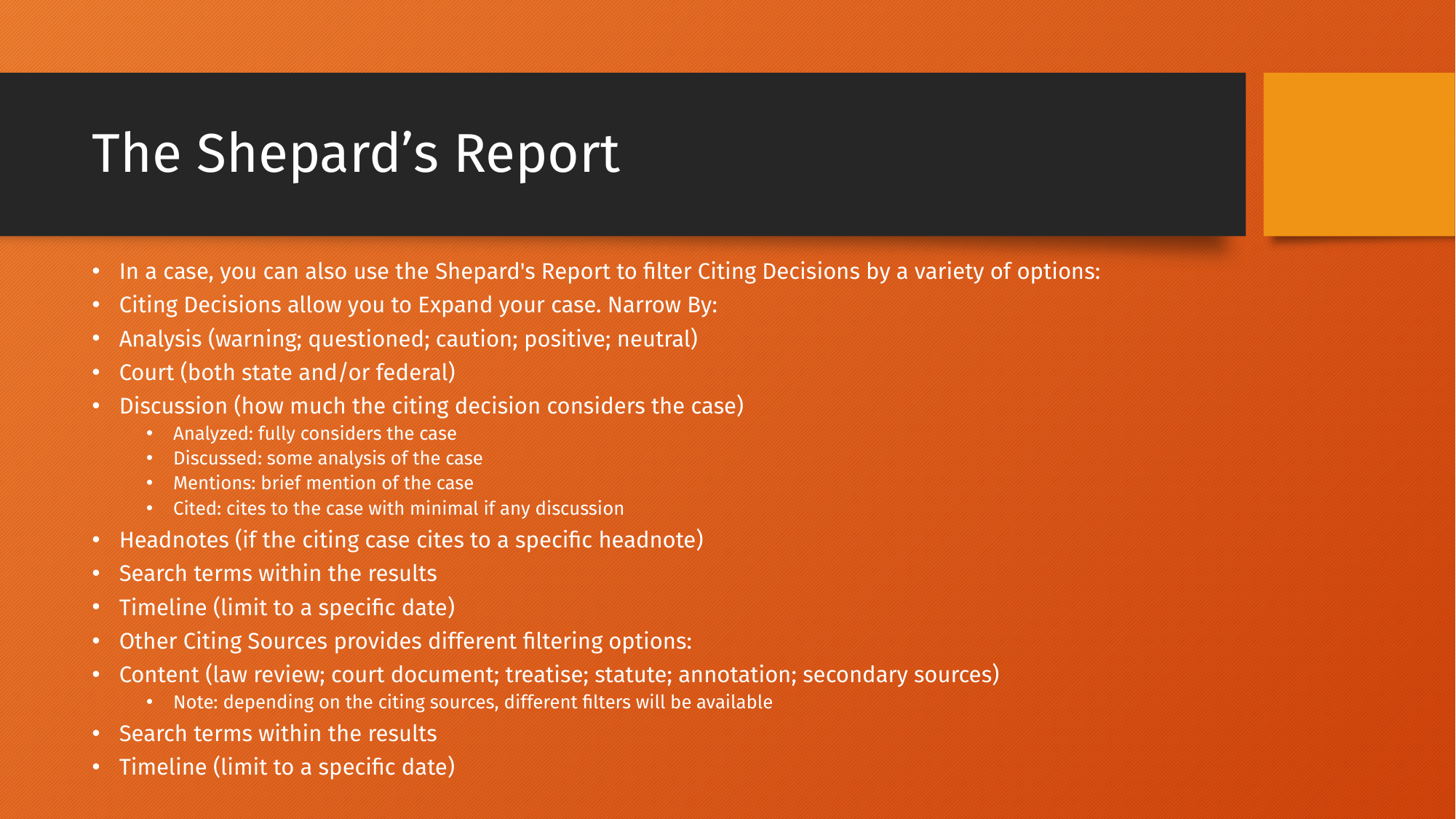

# The Shepard’s Report
In a case, you can also use the Shepard's Report to filter Citing Decisions by a variety of options:
Citing Decisions allow you to Expand your case. Narrow By:
Analysis (warning; questioned; caution; positive; neutral)
Court (both state and/or federal)
Discussion (how much the citing decision considers the case)
Analyzed: fully considers the case
Discussed: some analysis of the case
Mentions: brief mention of the case
Cited: cites to the case with minimal if any discussion
Headnotes (if the citing case cites to a specific headnote)
Search terms within the results
Timeline (limit to a specific date)
Other Citing Sources provides different filtering options:
Content (law review; court document; treatise; statute; annotation; secondary sources)
Note: depending on the citing sources, different filters will be available
Search terms within the results
Timeline (limit to a specific date)